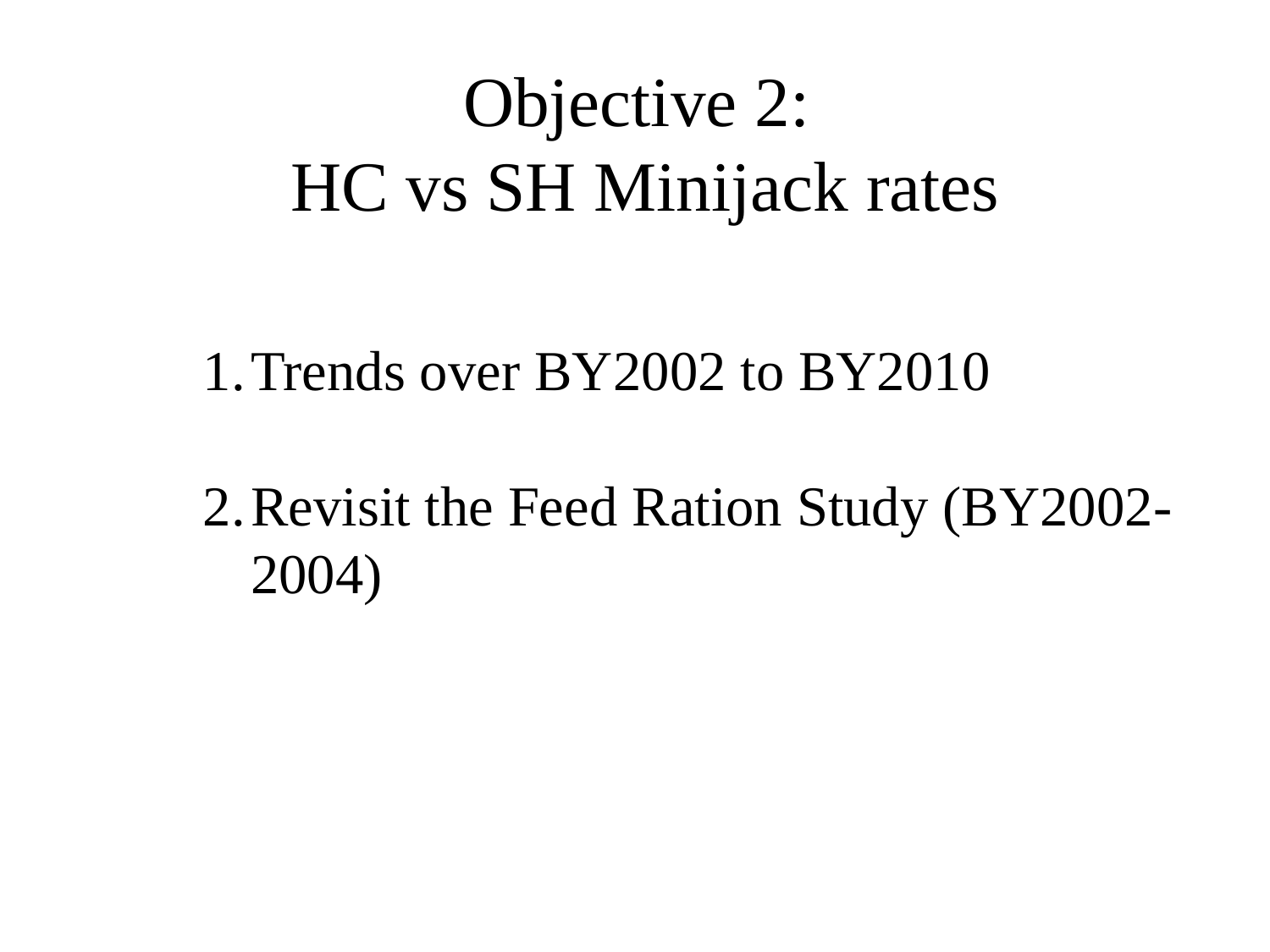

# Objective 2: HC vs SH Minijack rates
Trends over BY2002 to BY2010

Revisit the Feed Ration Study (BY2002-2004)